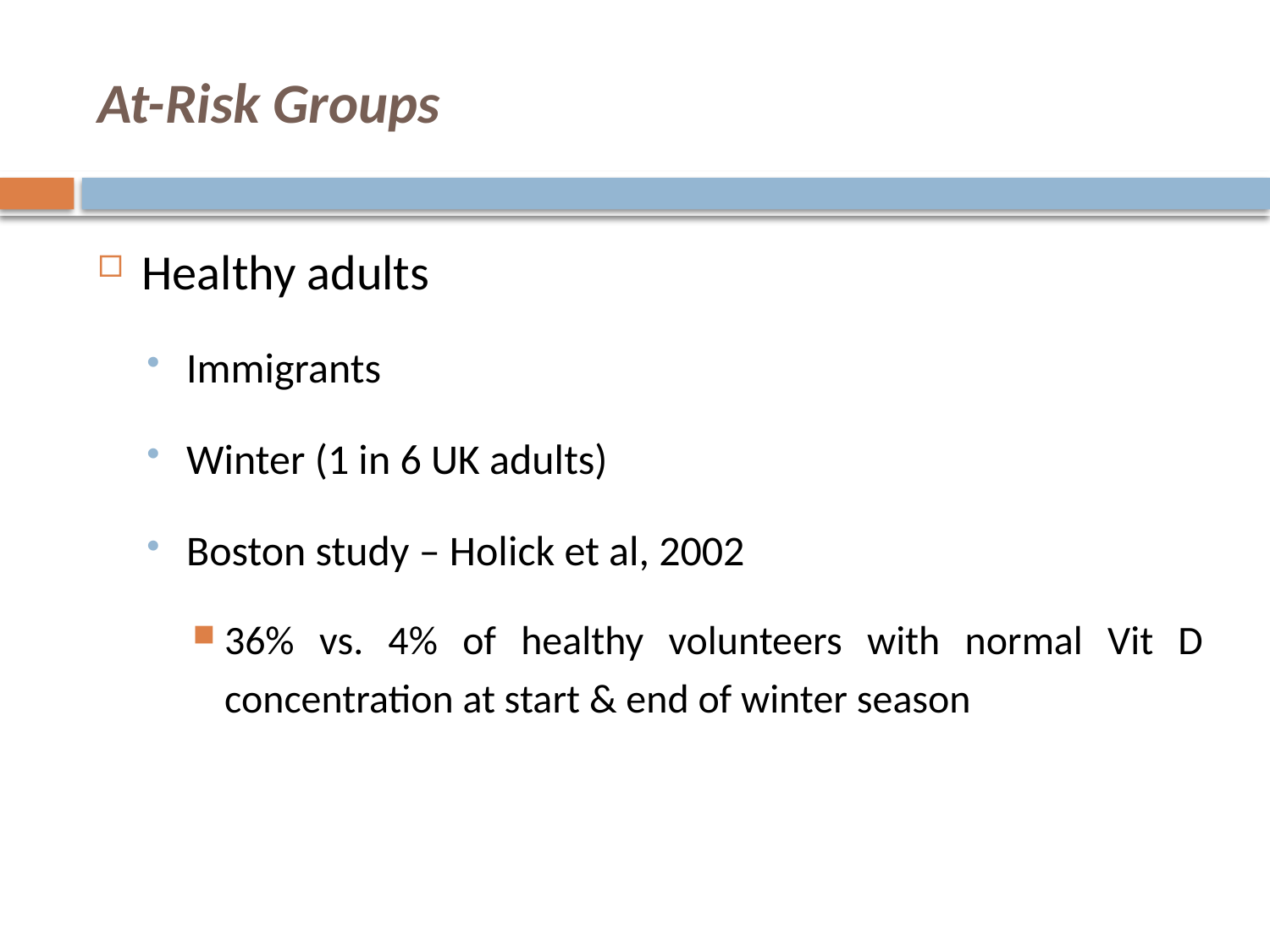

# At-Risk Groups
Healthy adults
Immigrants
Winter (1 in 6 UK adults)
Boston study – Holick et al, 2002
36% vs. 4% of healthy volunteers with normal Vit D concentration at start & end of winter season